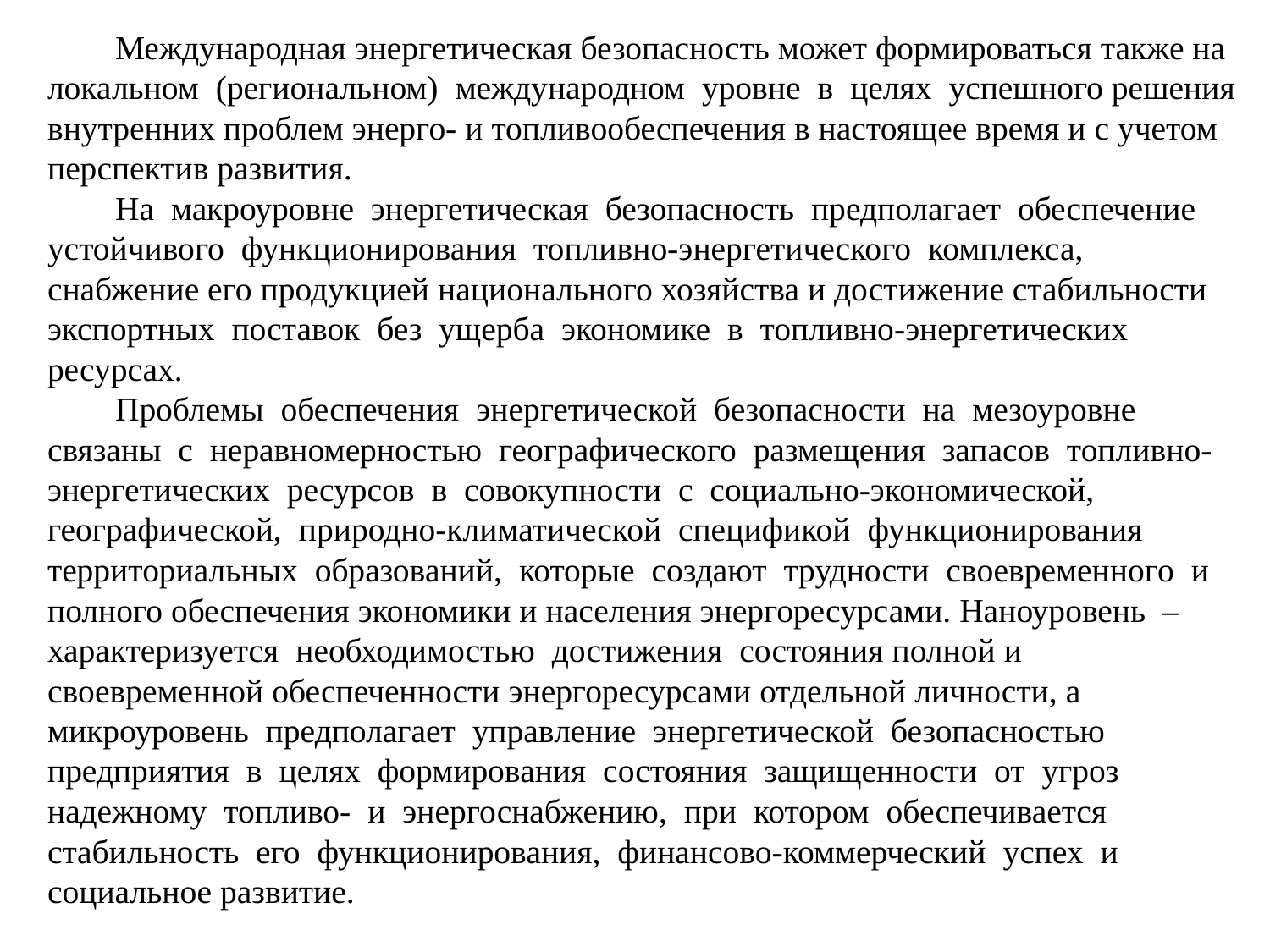

Международная энергетическая безопасность может формироваться также на  локальном  (региональном)  международном  уровне  в  целях  успешного решения внутренних проблем энерго- и топливообеспечения в настоящее время и с учетом перспектив развития.
        На  макроуровне  энергетическая  безопасность  предполагает  обеспечение устойчивого  функционирования  топливно-энергетического  комплекса, снабжение его продукцией национального хозяйства и достижение стабильности экспортных  поставок  без  ущерба  экономике  в  топливно-энергетических ресурсах.
        Проблемы  обеспечения  энергетической  безопасности  на  мезоуровне связаны  с  неравномерностью  географического  размещения  запасов  топливно-энергетических  ресурсов  в  совокупности  с  социально-экономической, географической,  природно-климатической  спецификой  функционирования территориальных  образований,  которые  создают  трудности  своевременного  и полного обеспечения экономики и населения энергоресурсами. Наноуровень  –  характеризуется  необходимостью  достижения  состояния полной и своевременной обеспеченности энергоресурсами отдельной личности, а  микроуровень  предполагает  управление  энергетической  безопасностью  предприятия  в  целях  формирования  состояния  защищенности  от  угроз надежному  топливо-  и  энергоснабжению,  при  котором  обеспечивается стабильность  его  функционирования,  финансово-коммерческий  успех  и социальное развитие.